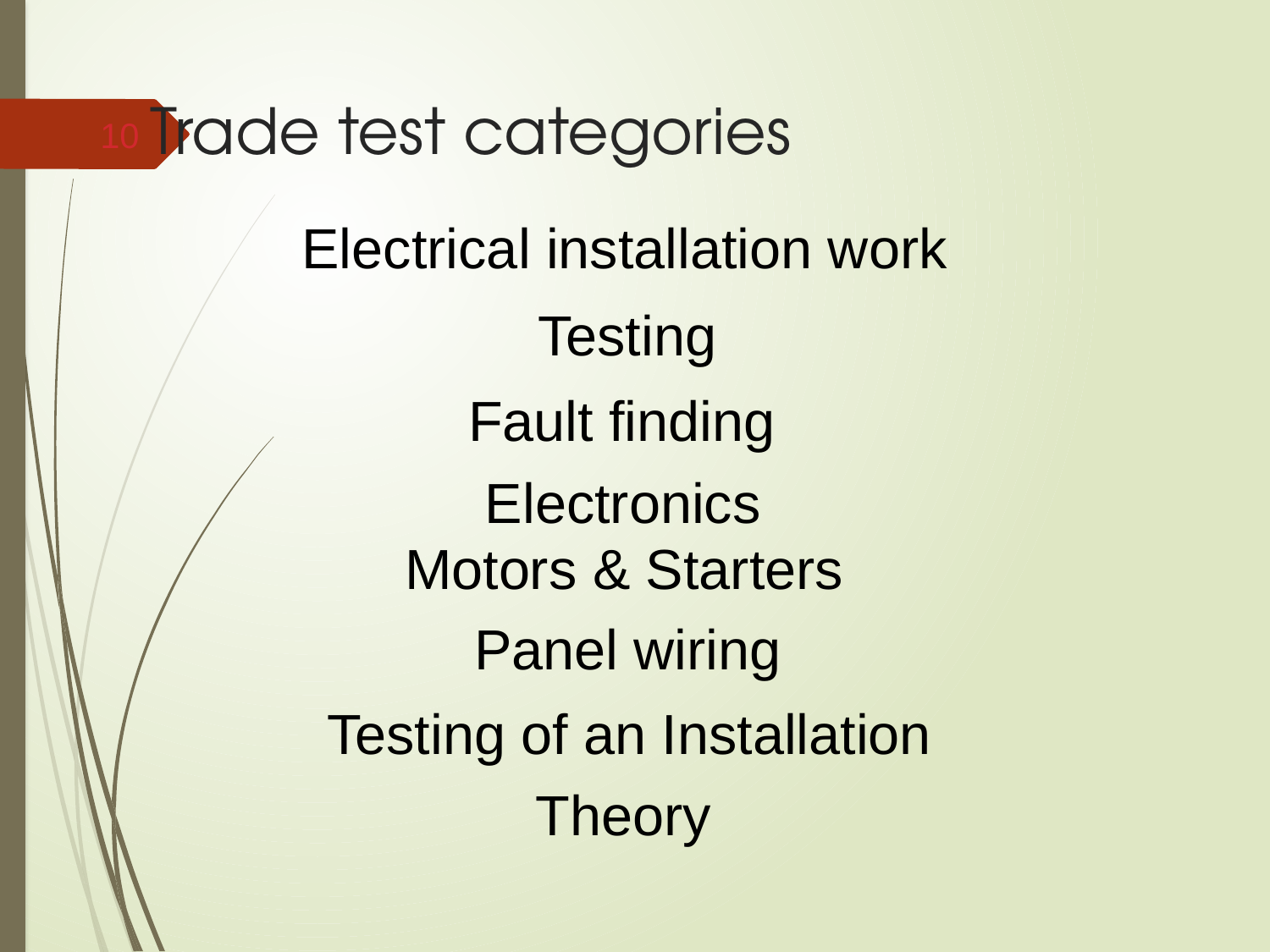

# Trade test categories
10
Electrical installation work
Testing
Fault finding
Electronics
Motors & Starters
Panel wiring
Testing of an Installation
Theory